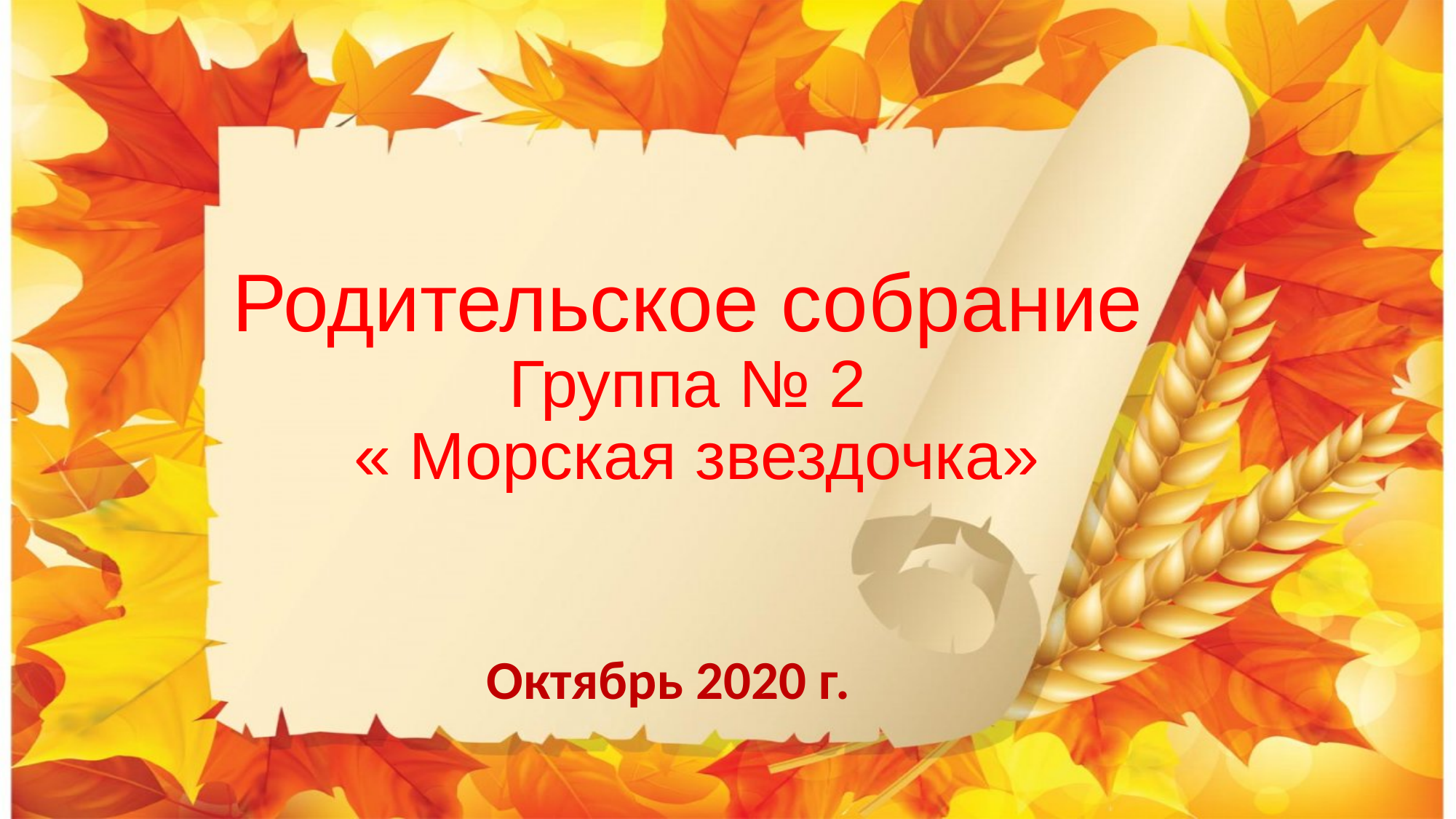

# Родительское собрание Группа № 2 « Морская звездочка»
Октябрь 2020 г.